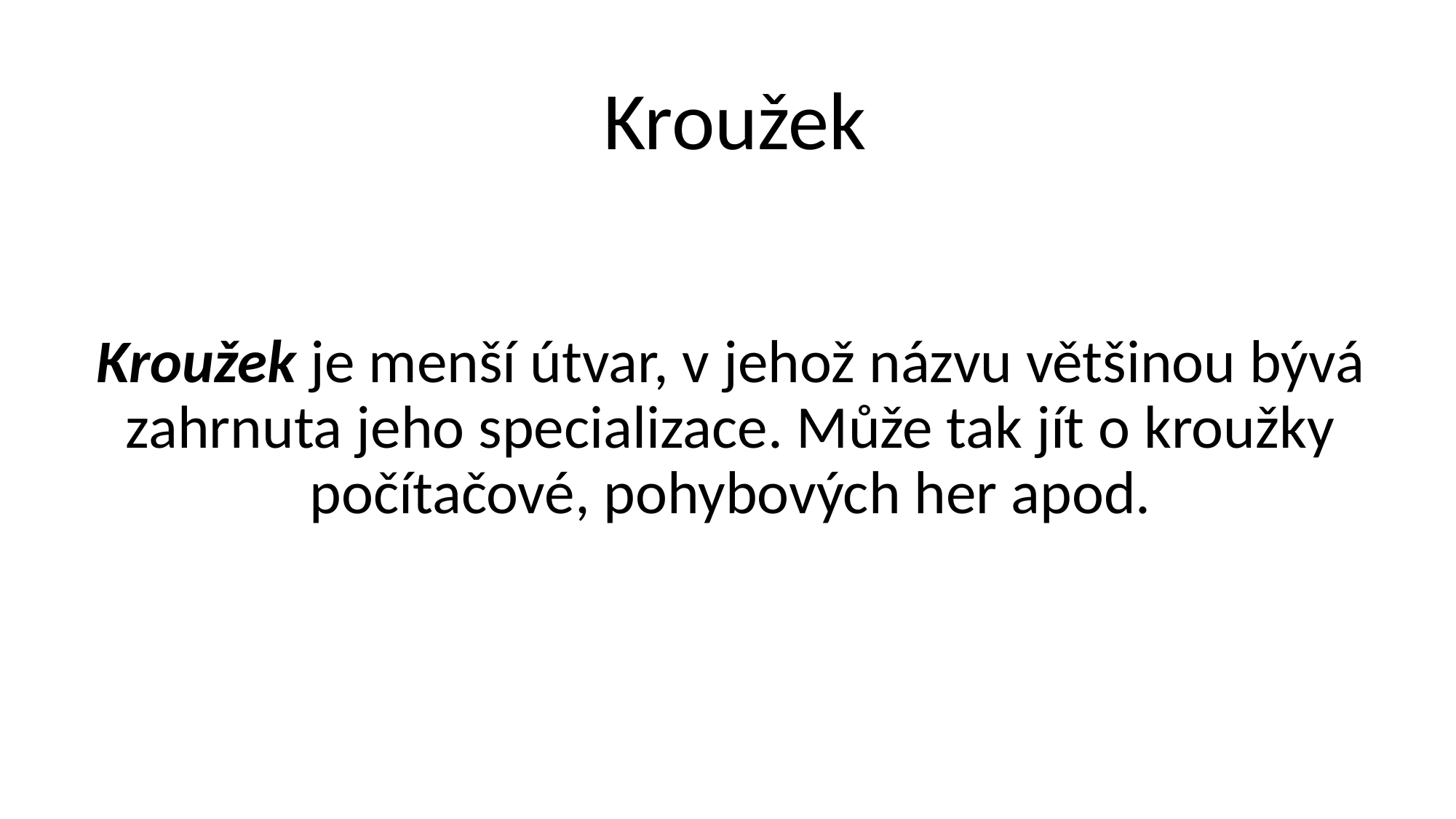

# Kroužek

Kroužek je menší útvar, v jehož názvu většinou bývá zahrnuta jeho specializace. Může tak jít o kroužky počítačové, pohybových her apod.